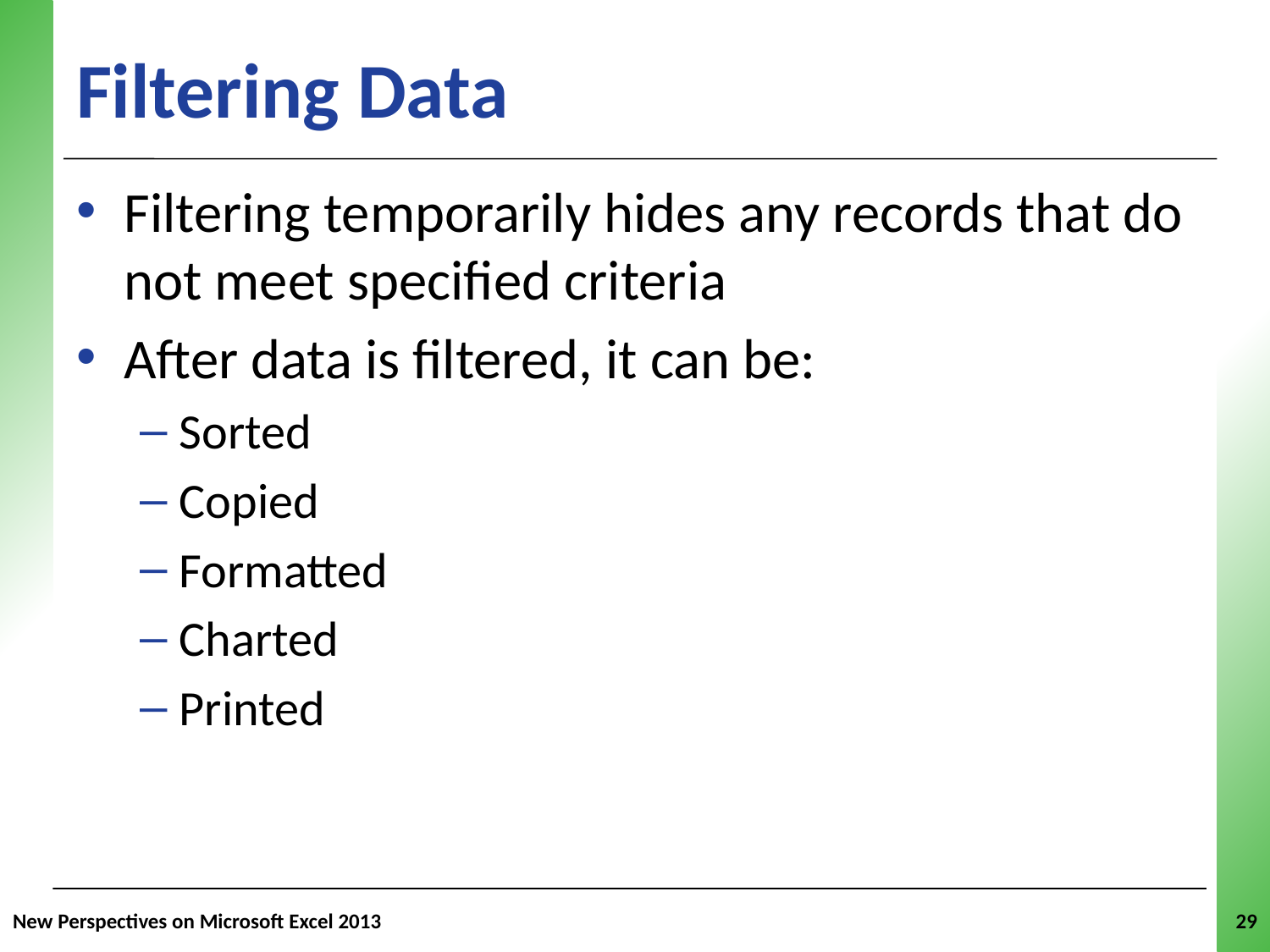

# Filtering Data
Filtering temporarily hides any records that do not meet specified criteria
After data is filtered, it can be:
Sorted
Copied
Formatted
Charted
Printed
New Perspectives on Microsoft Excel 2013
29